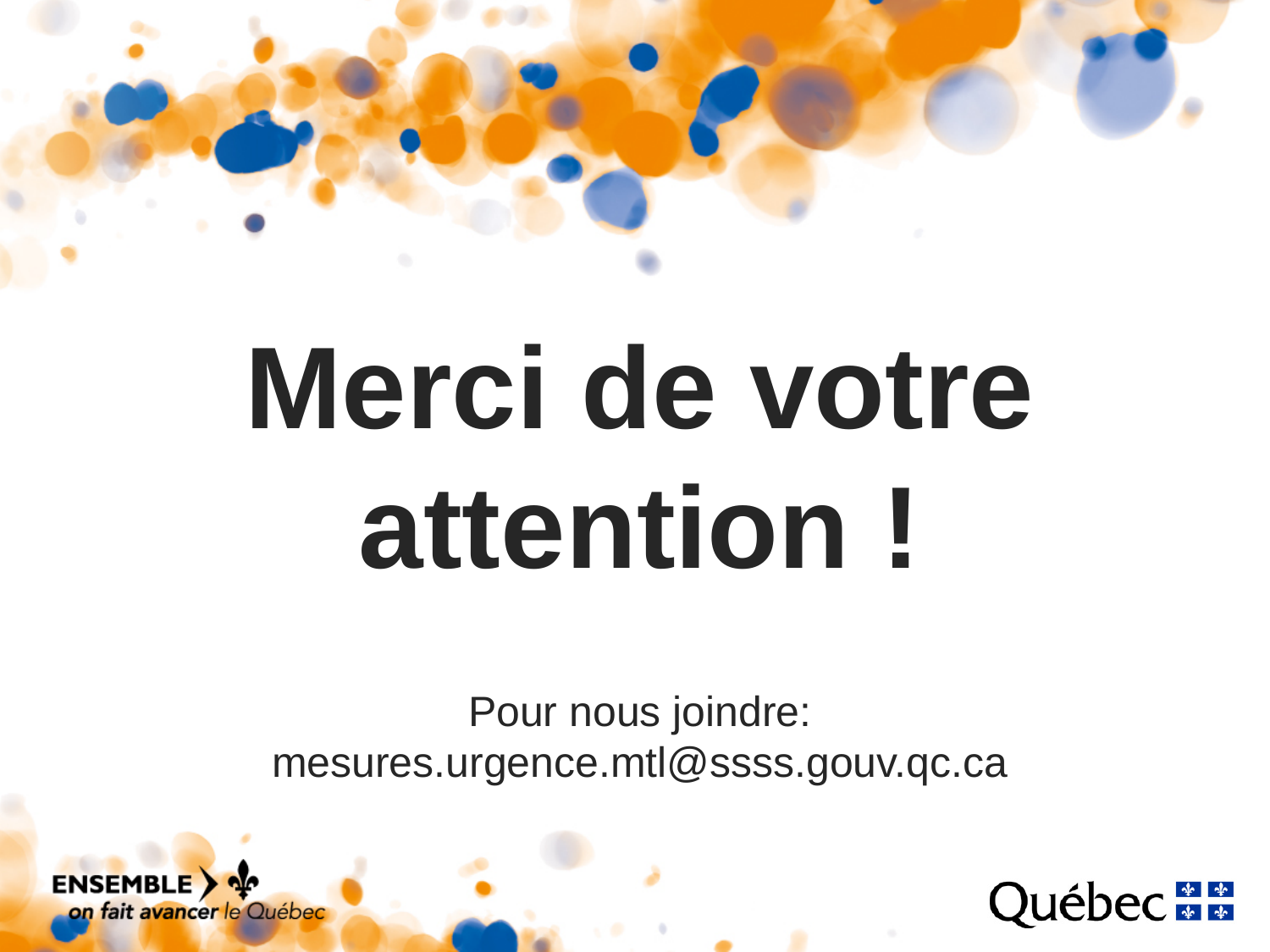

# Merci de votre attention ! Pour nous joindre: mesures.urgence.mtl@ssss.gouv.qc.ca